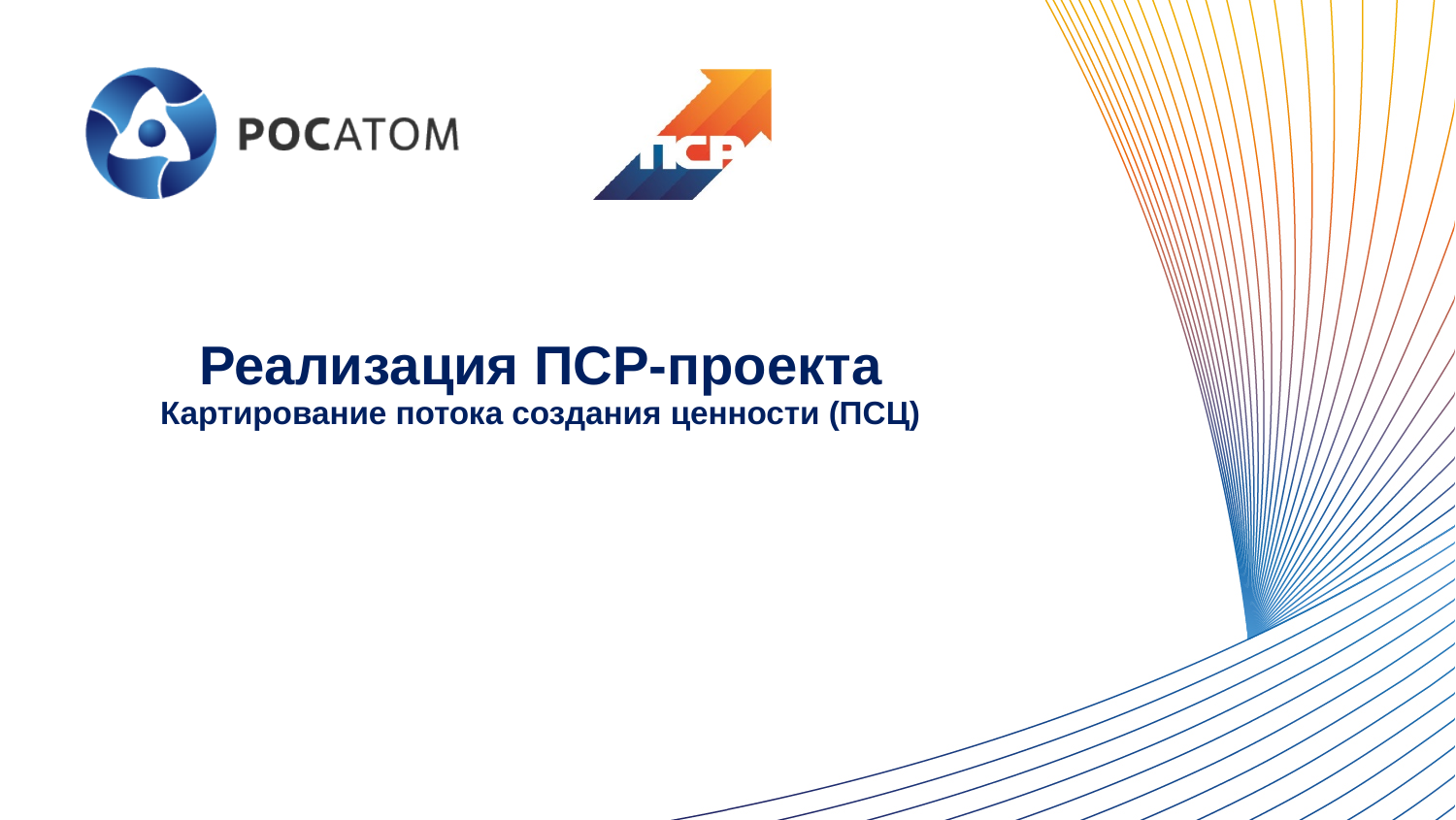

Реализация ПСР-проекта
Картирование потока создания ценности (ПСЦ)